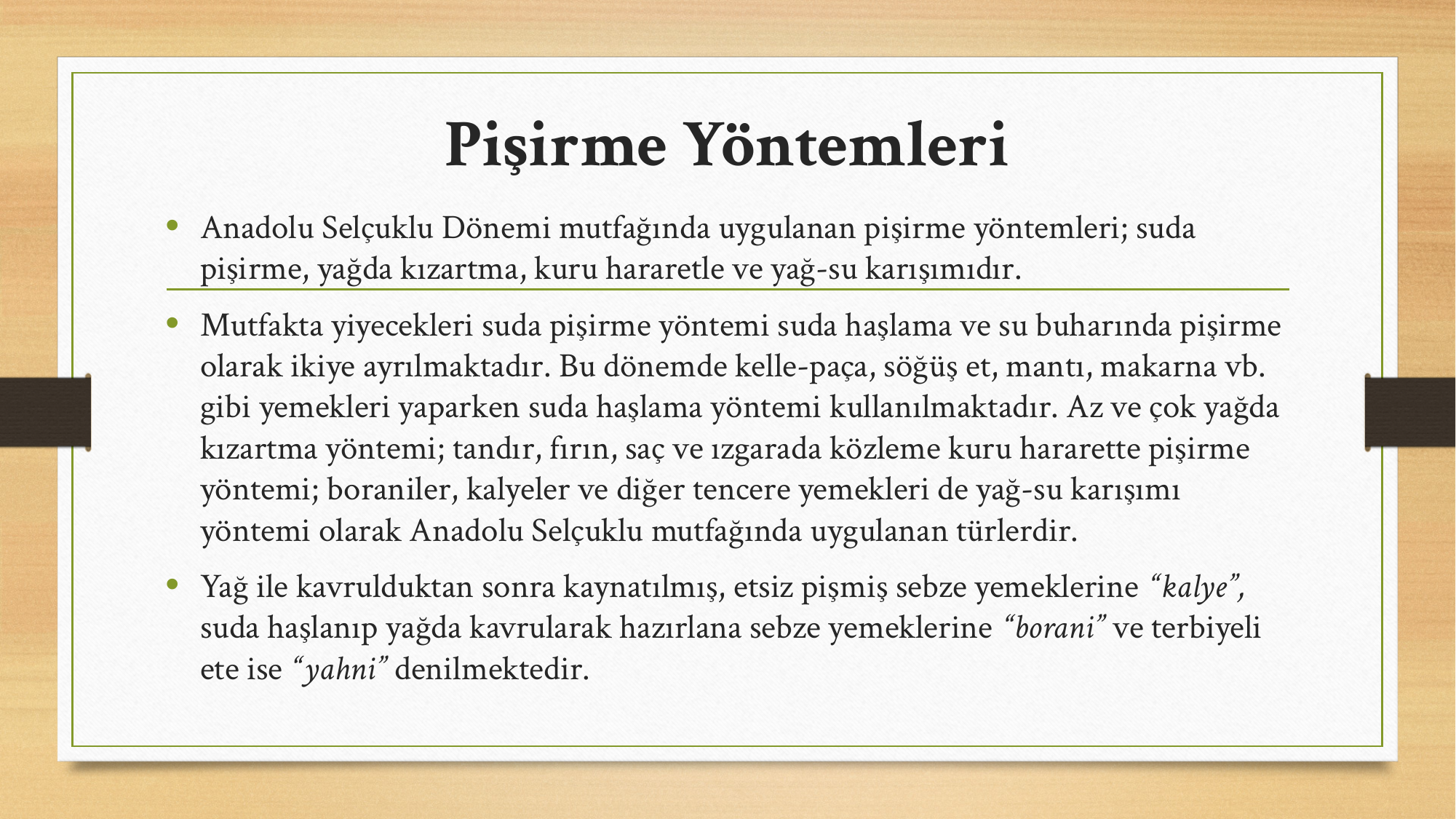

# Pişirme Yöntemleri
Anadolu Selçuklu Dönemi mutfağında uygulanan pişirme yöntemleri; suda pişirme, yağda kızartma, kuru hararetle ve yağ-su karışımıdır.
Mutfakta yiyecekleri suda pişirme yöntemi suda haşlama ve su buharında pişirme olarak ikiye ayrılmaktadır. Bu dönemde kelle-paça, söğüş et, mantı, makarna vb. gibi yemekleri yaparken suda haşlama yöntemi kullanılmaktadır. Az ve çok yağda kızartma yöntemi; tandır, fırın, saç ve ızgarada közleme kuru hararette pişirme yöntemi; boraniler, kalyeler ve diğer tencere yemekleri de yağ-su karışımı yöntemi olarak Anadolu Selçuklu mutfağında uygulanan türlerdir.
Yağ ile kavrulduktan sonra kaynatılmış, etsiz pişmiş sebze yemeklerine “kalye”, suda haşlanıp yağda kavrularak hazırlana sebze yemeklerine “borani” ve terbiyeli ete ise “yahni” denilmektedir.